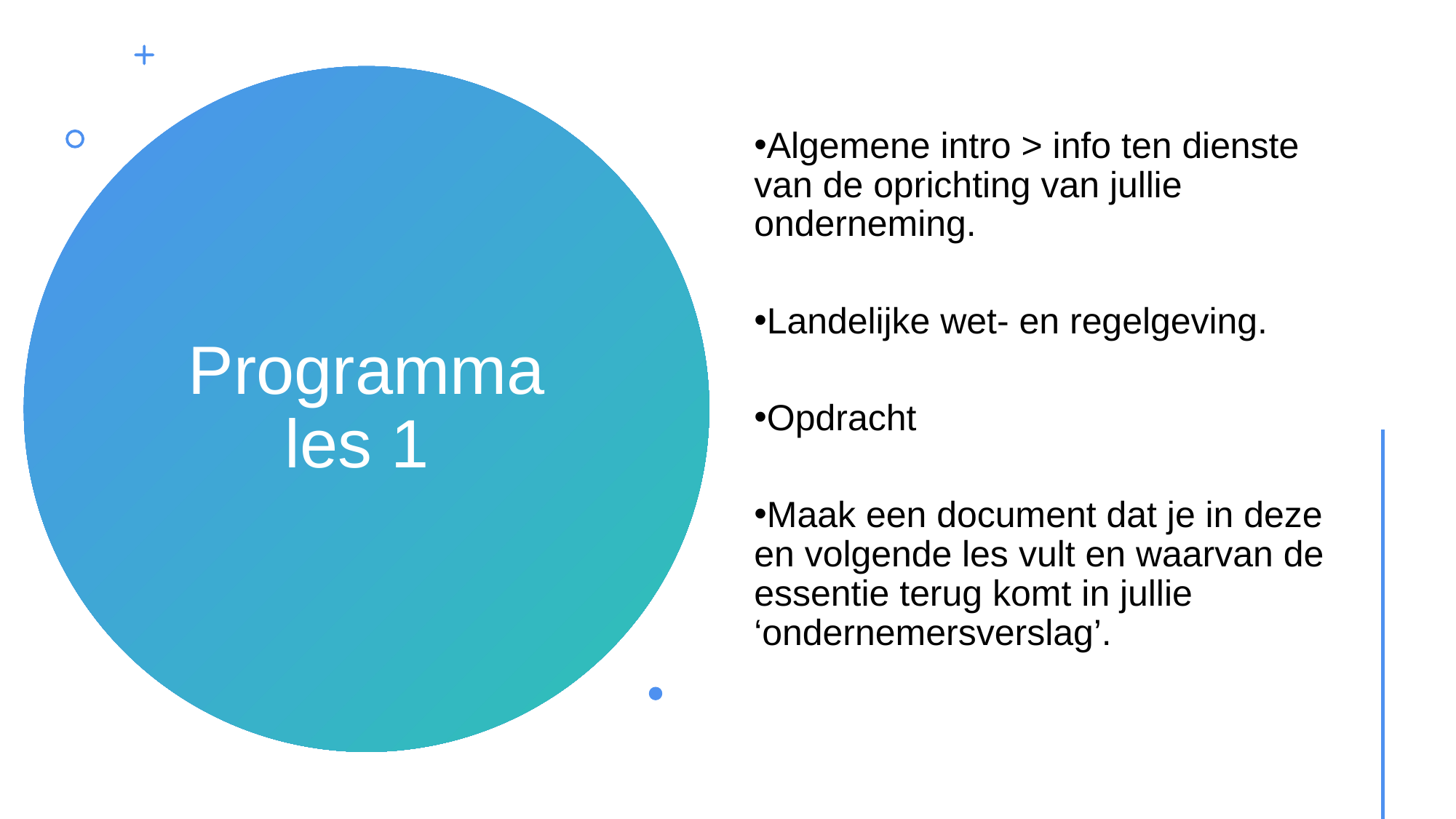

Algemene intro > info ten dienste van de oprichting van jullie onderneming.

Landelijke wet- en regelgeving.

Opdracht

Maak een document dat je in deze en volgende les vult en waarvan de essentie terug komt in jullie  ‘ondernemersverslag’.

# Programma les 1